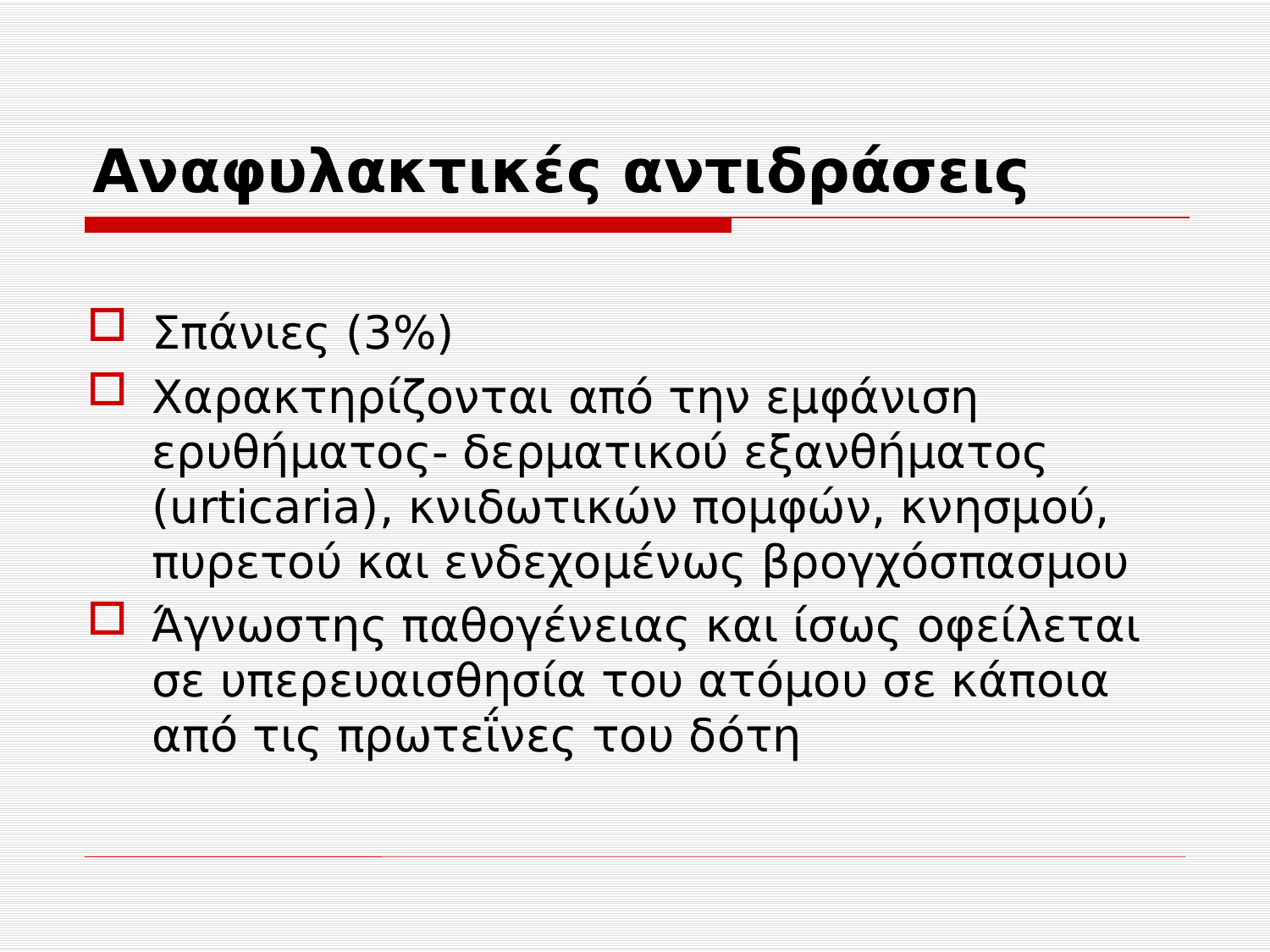

# Αναφυλακτικές αντιδράσεις

Σπάνιες (3%)
Χαρακτηρίζονται από την εμφάνιση ερυθήματος- δερματικού εξανθήματος (urticaria), κνιδωτικών πομφών, κνησμού, πυρετού και ενδεχομένως βρογχόσπασμου
Άγνωστης παθογένειας και ίσως οφείλεται σε υπερευαισθησία του ατόμου σε κάποια από τις πρωτεΐνες του δότη